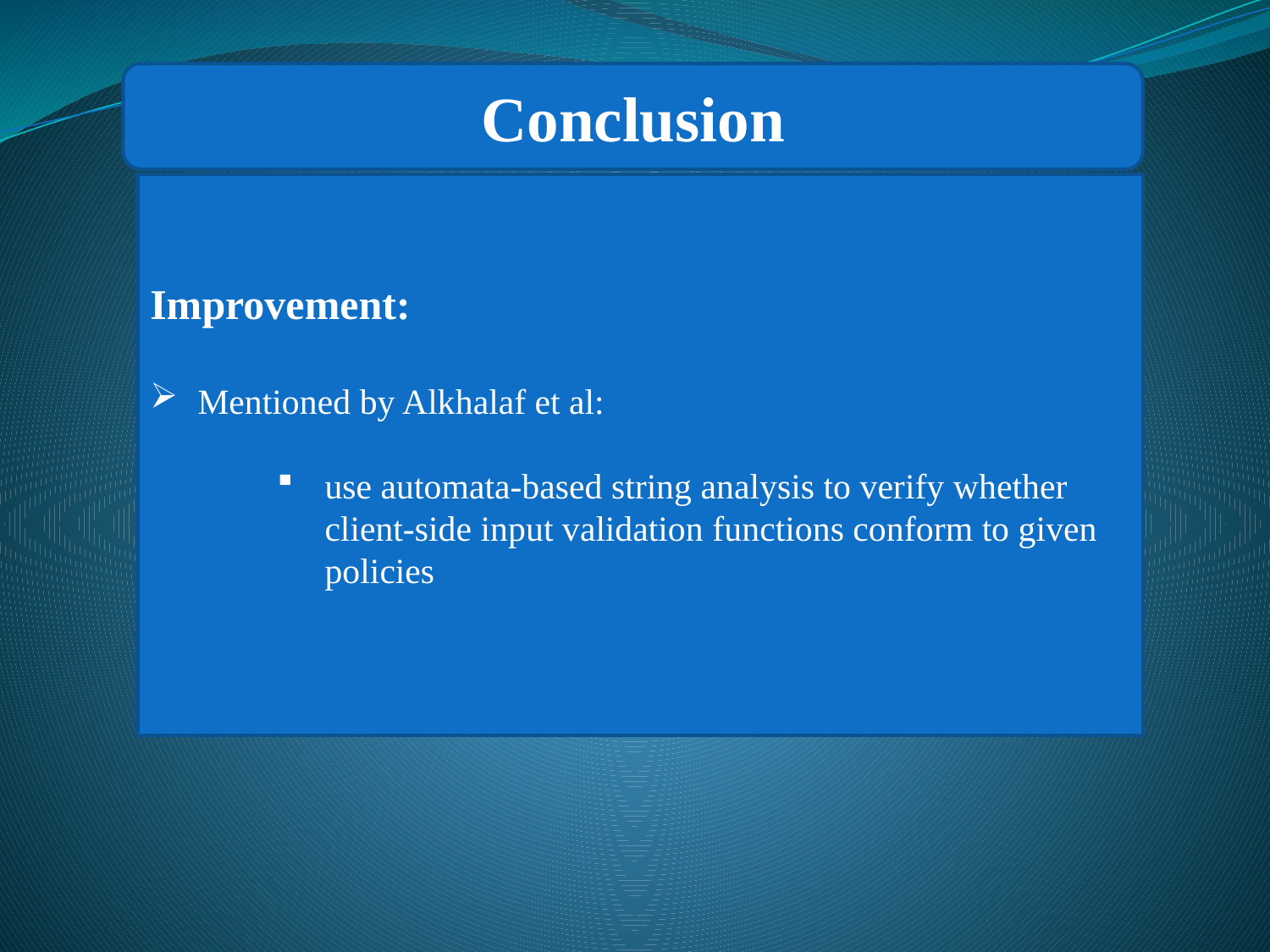

Conclusion
Improvement:

Mentioned by Alkhalaf et al:

use automata-based string analysis to verify whether client-side input validation functions conform to given policies